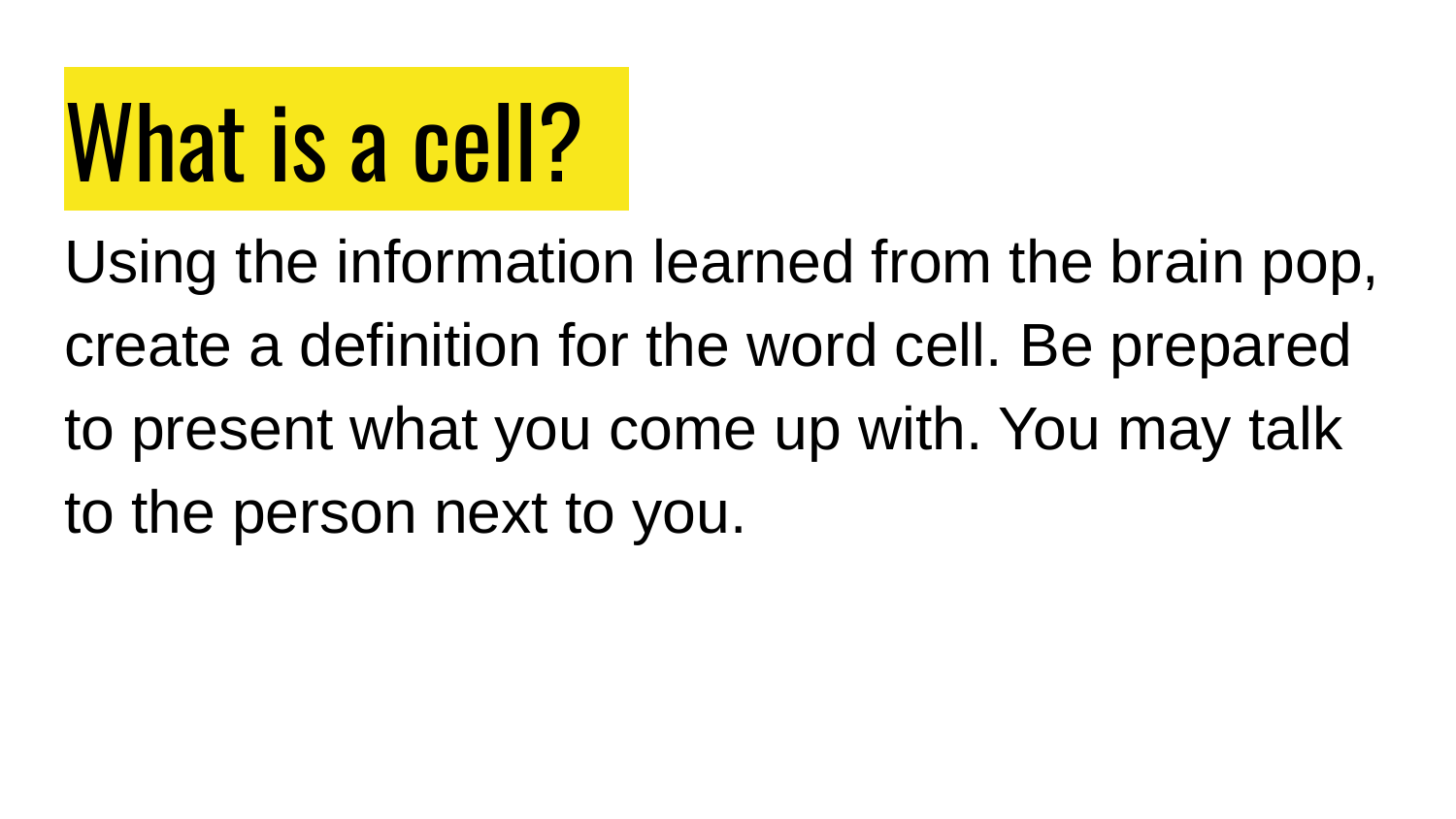

# What is a cell?
Using the information learned from the brain pop, create a definition for the word cell. Be prepared to present what you come up with. You may talk to the person next to you.